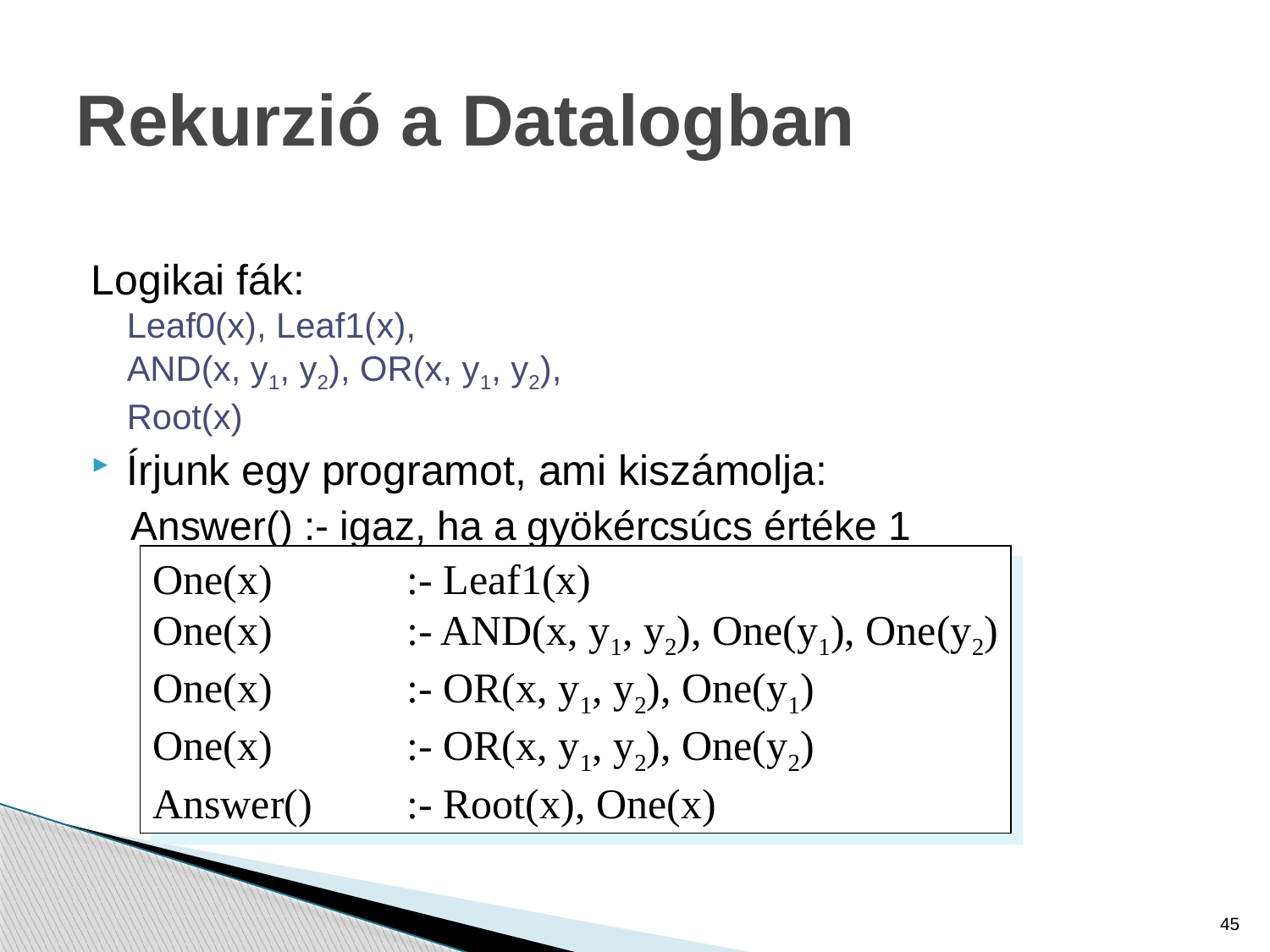

# Rekurzió a Datalogban
Logikai fák:
Leaf0(x), Leaf1(x),
AND(x, y1, y2), OR(x, y1, y2),
Root(x)
Írjunk egy programot, ami kiszámolja:
Answer() :- igaz, ha a gyökércsúcs értéke 1
One(x)		:- Leaf1(x)
One(x) 	:- AND(x, y1, y2), One(y1), One(y2)
One(x) 	:- OR(x, y1, y2), One(y1)
One(x) 	:- OR(x, y1, y2), One(y2)
Answer() 	:- Root(x), One(x)
45